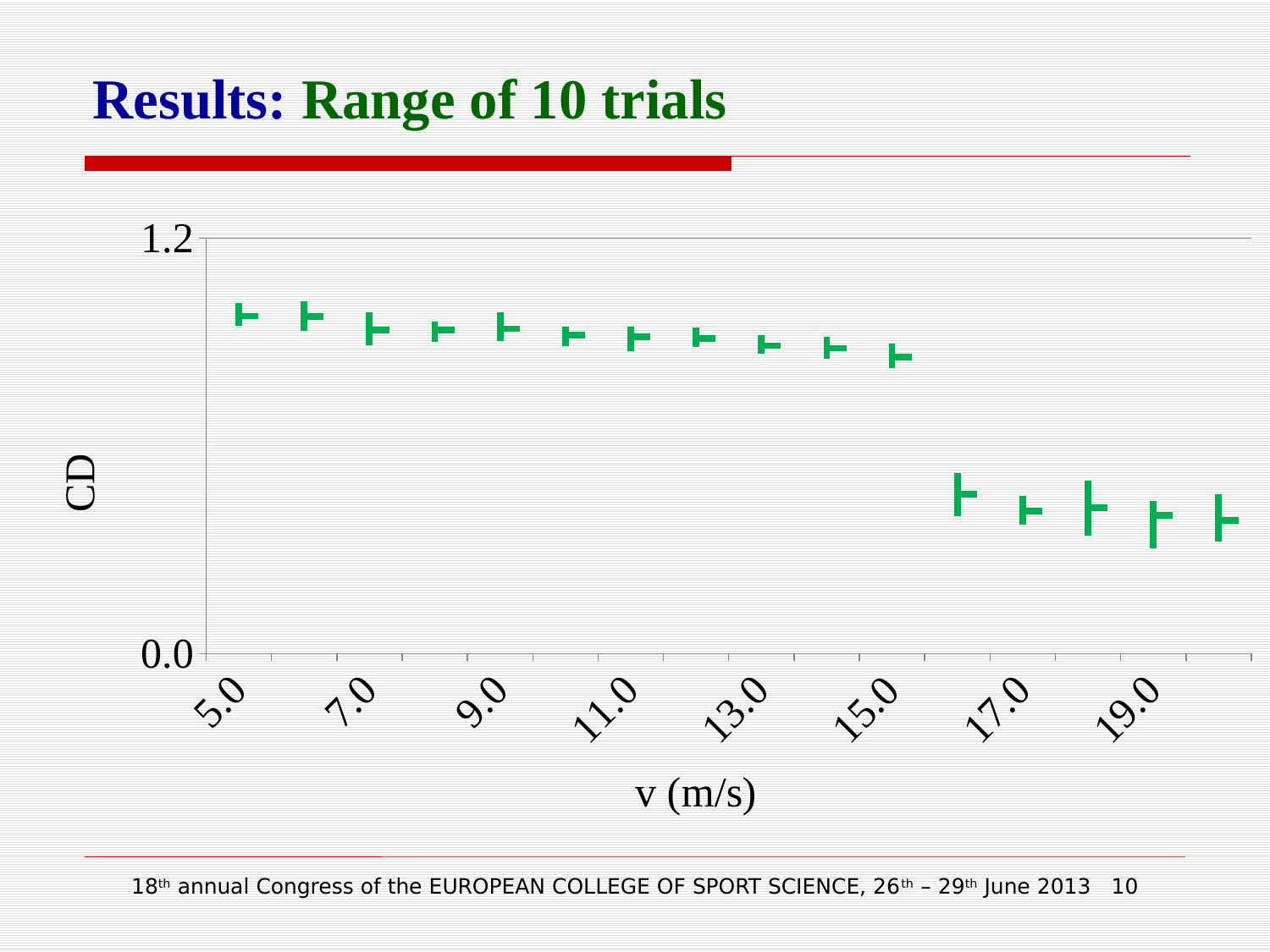

# Results: Range of 10 trials

[unsupported chart]

18th annual Congress of the EUROPEAN COLLEGE OF SPORT SCIENCE, 26th – 29th June 2013   10